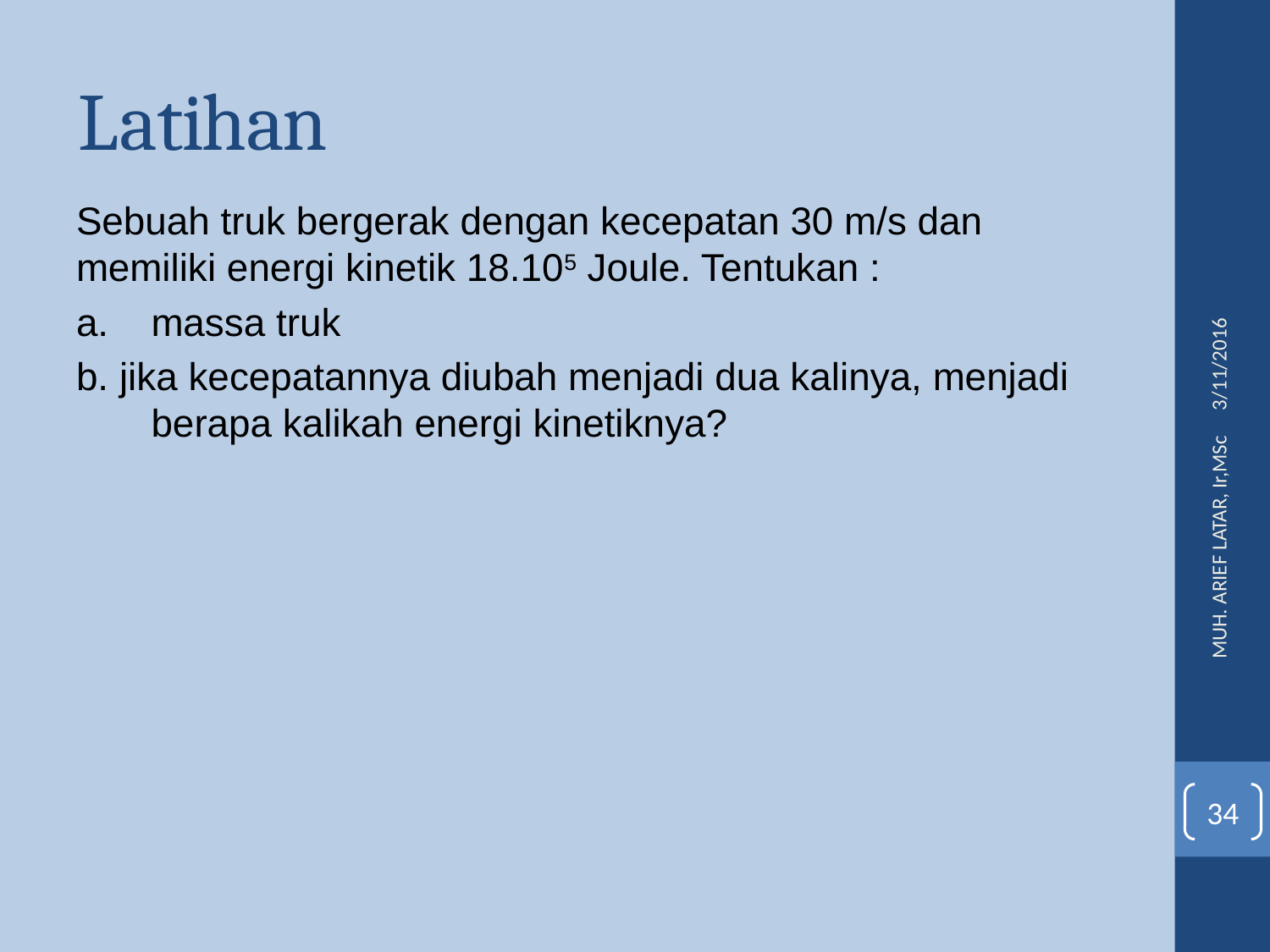

# Latihan
Sebuah truk bergerak dengan kecepatan 30 m/s dan memiliki energi kinetik 18.105 Joule. Tentukan :
a.	massa truk
b. jika kecepatannya diubah menjadi dua kalinya, menjadi berapa kalikah energi kinetiknya?

3/11/2016
MUH. ARIEF LATAR, Ir,MSc
34